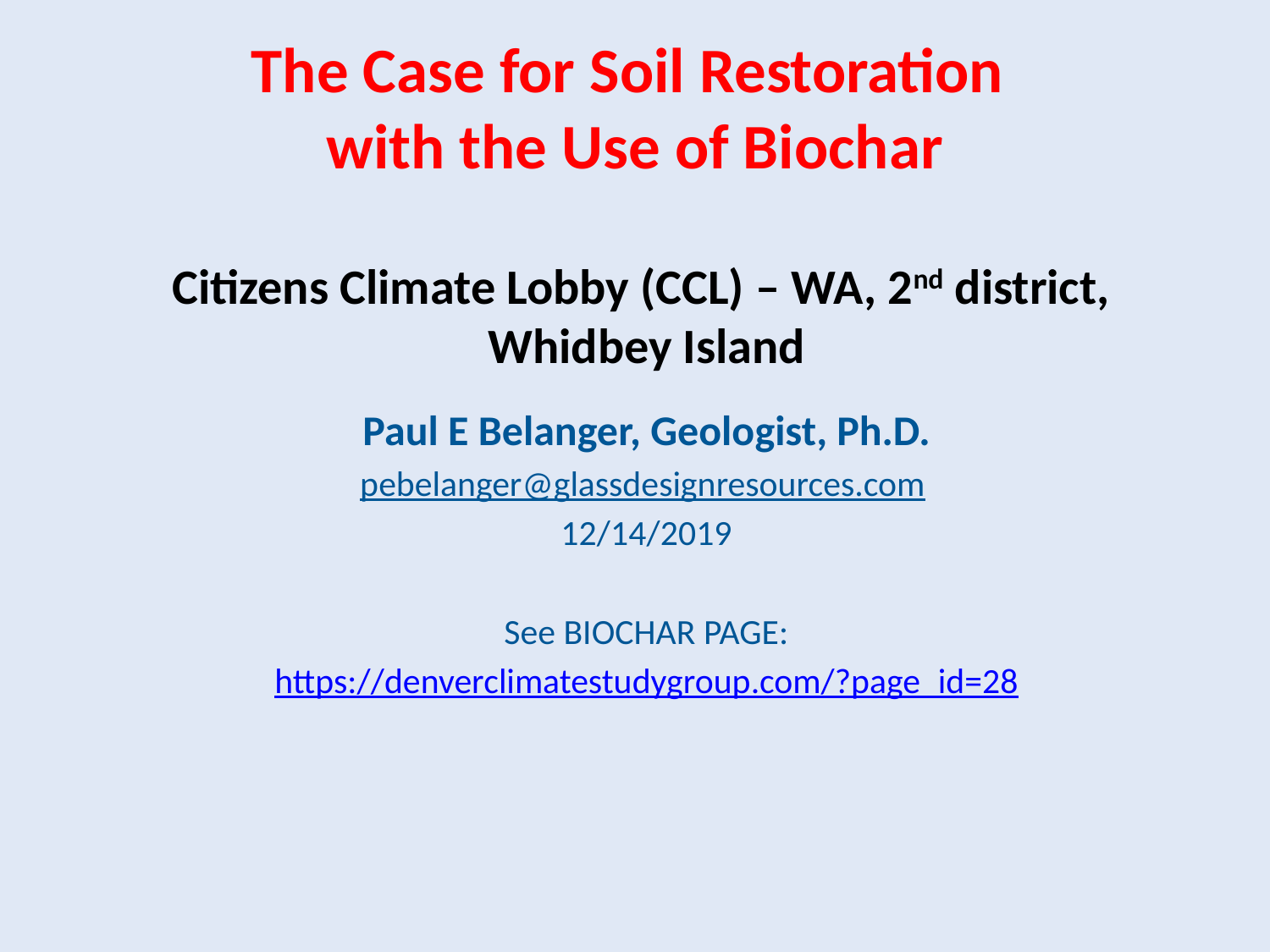

The Case for Soil Restoration
with the Use of Biochar
# Citizens Climate Lobby (CCL) – WA, 2nd district, Whidbey Island
Paul E Belanger, Geologist, Ph.D.
pebelanger@glassdesignresources.com
12/14/2019

See BIOCHAR PAGE:
https://denverclimatestudygroup.com/?page_id=28